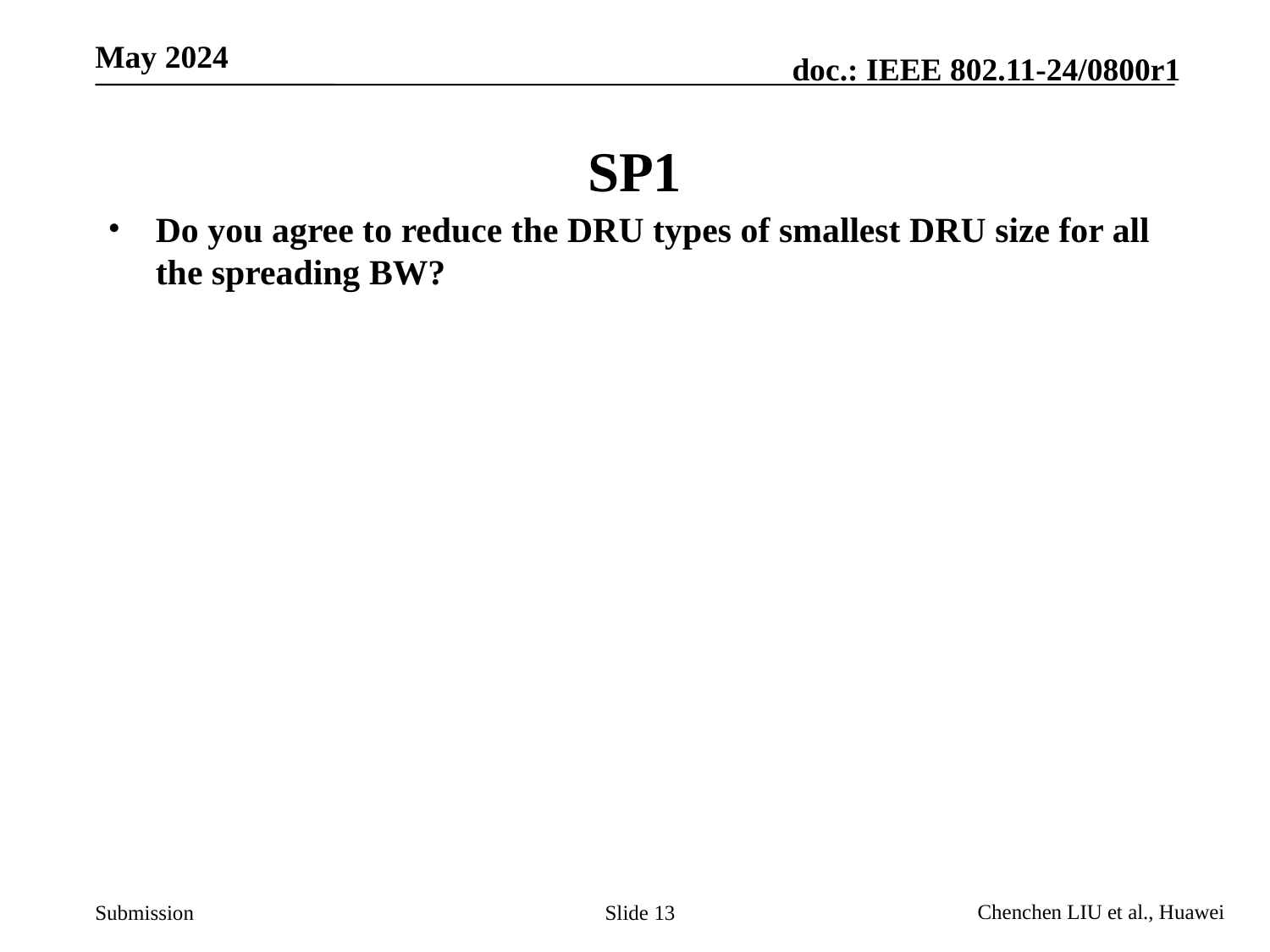

# SP1
Do you agree to reduce the DRU types of smallest DRU size for all the spreading BW?
Slide 13